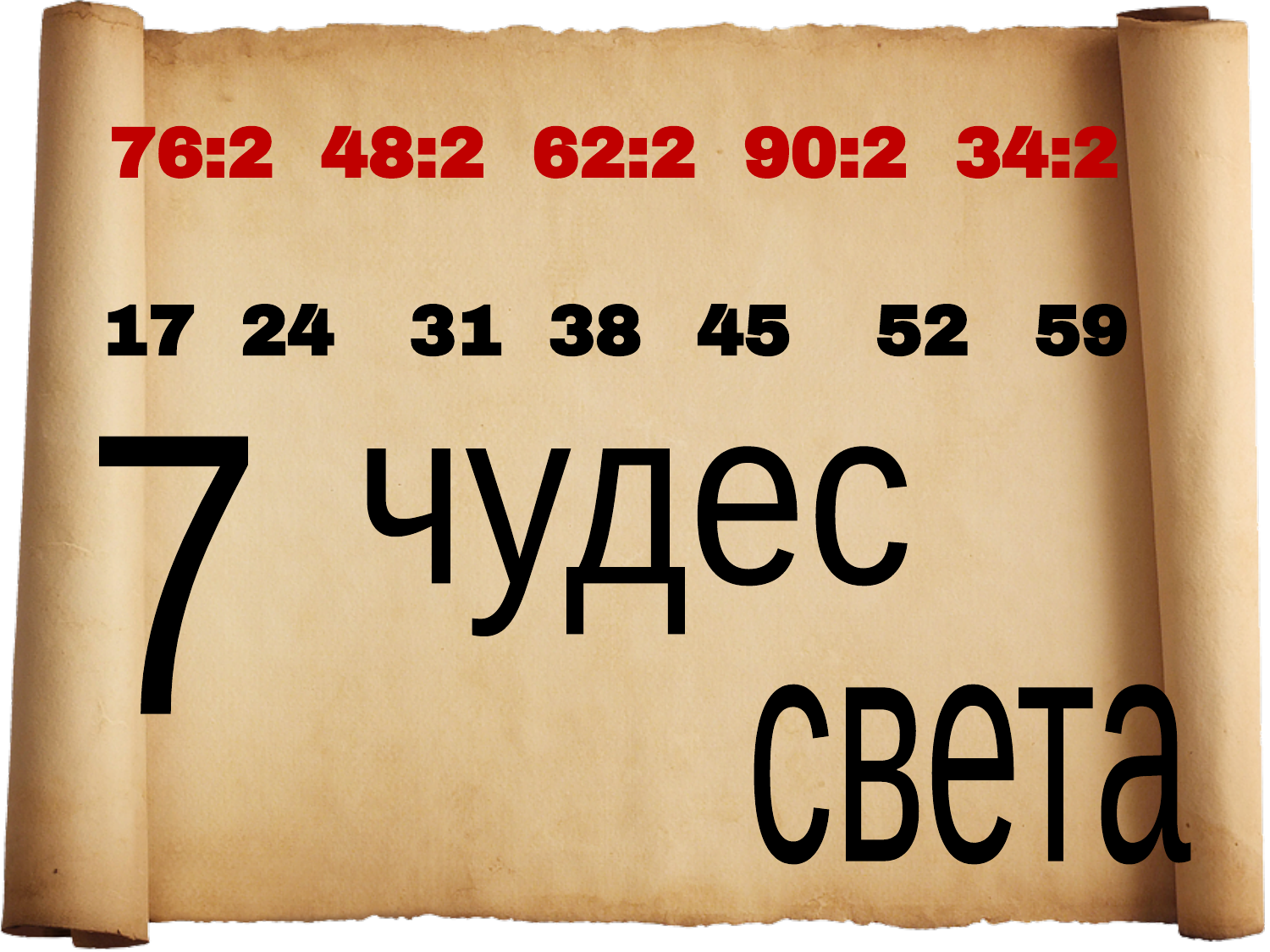

76:2  48:2  62:2  90:2  34:2
17
24
 31
38
45
52
59
7
чудес
света